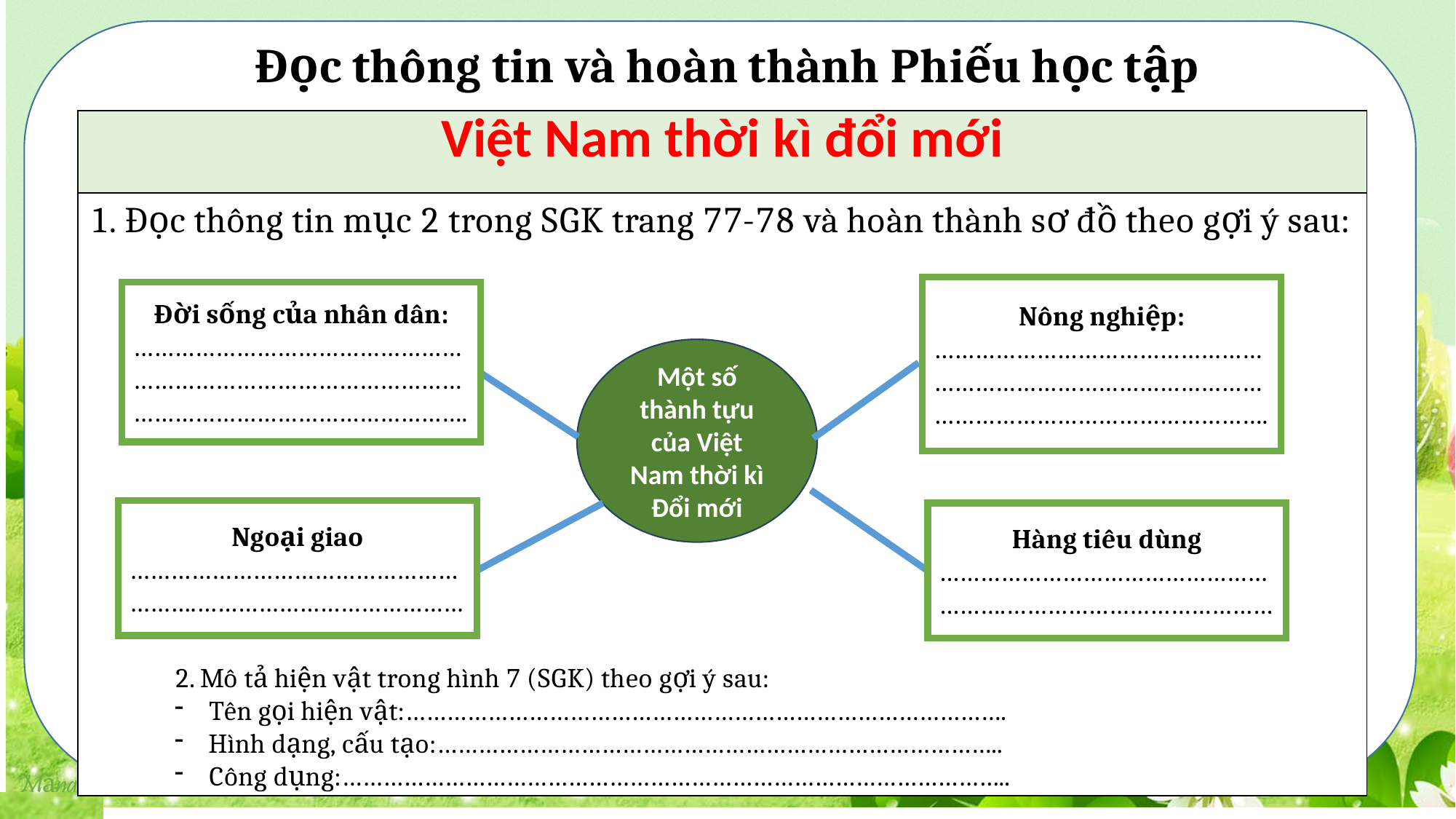

Đọc thông tin và hoàn thành Phiếu học tập
| Việt Nam thời kì đổi mới |
| --- |
| 1. Đọc thông tin mục 2 trong SGK trang 77-78 và hoàn thành sơ đồ theo gợi ý sau: |
Nông nghiệp:
……………………………………………………………………………………………………………………………….
Đời sống của nhân dân:
……………………………………………………………………………………………………………………………….
Một số thành tựu của Việt Nam thời kì Đổi mới
Ngoại giao
………………………………………………….…………………………………
Hàng tiêu dùng
………………………………………………….…………………………………
2. Mô tả hiện vật trong hình 7 (SGK) theo gợi ý sau:
Tên gọi hiện vật:…………………………………………………………………………….
Hình dạng, cấu tạo:………………………………………………………………………..
Công dụng:……………………………………………………………………………………..